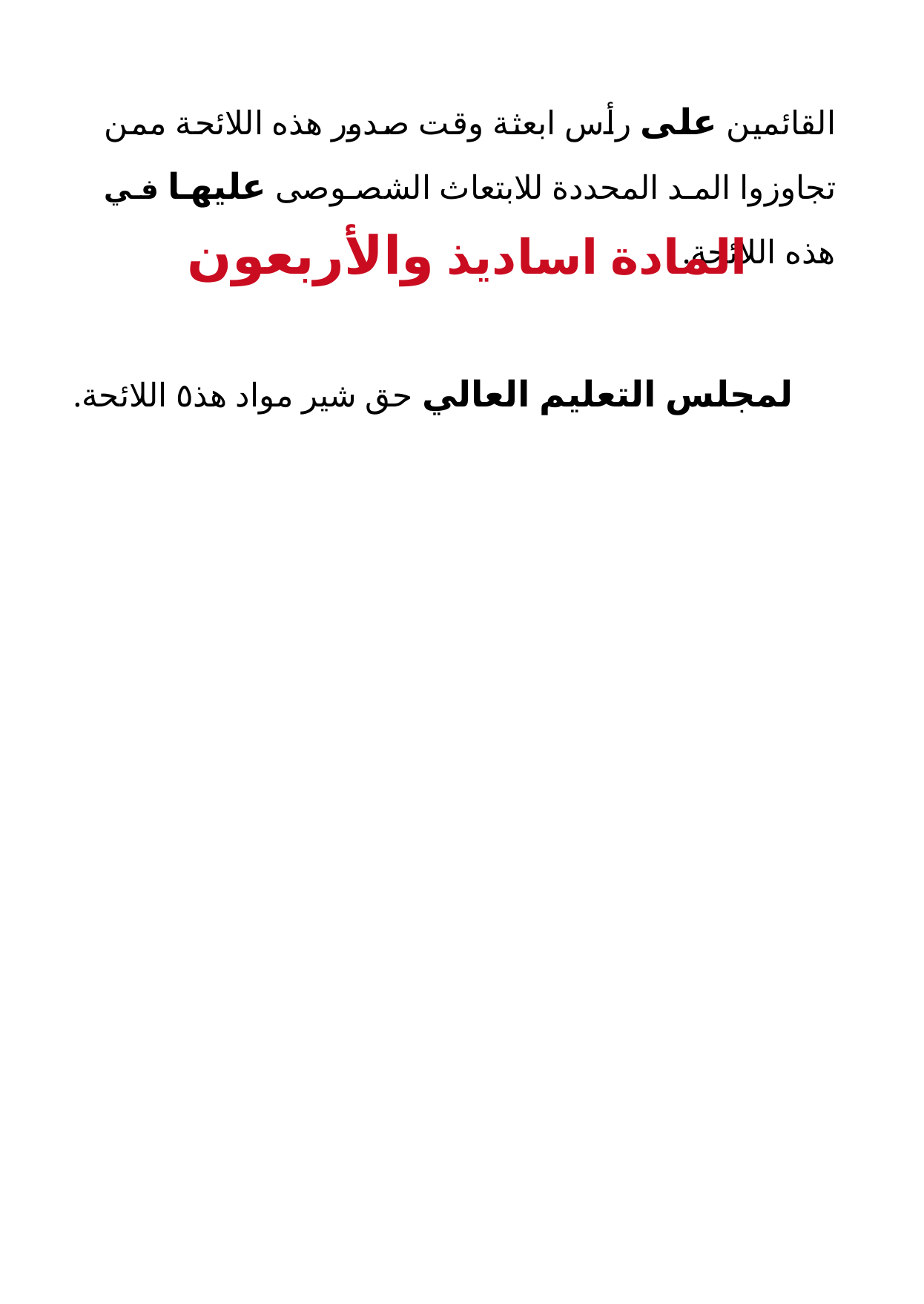

القائمين على رأس ابعثة وقت صدور هذه اللائحة ممن تجاوزوا المد المحددة للابتعاث الشصوصى عليها في هذه اللائحة.
المادة اساديذ والأربعون
لمجلس التعليم العالي حق شير مواد هذ٥ اللائحة.